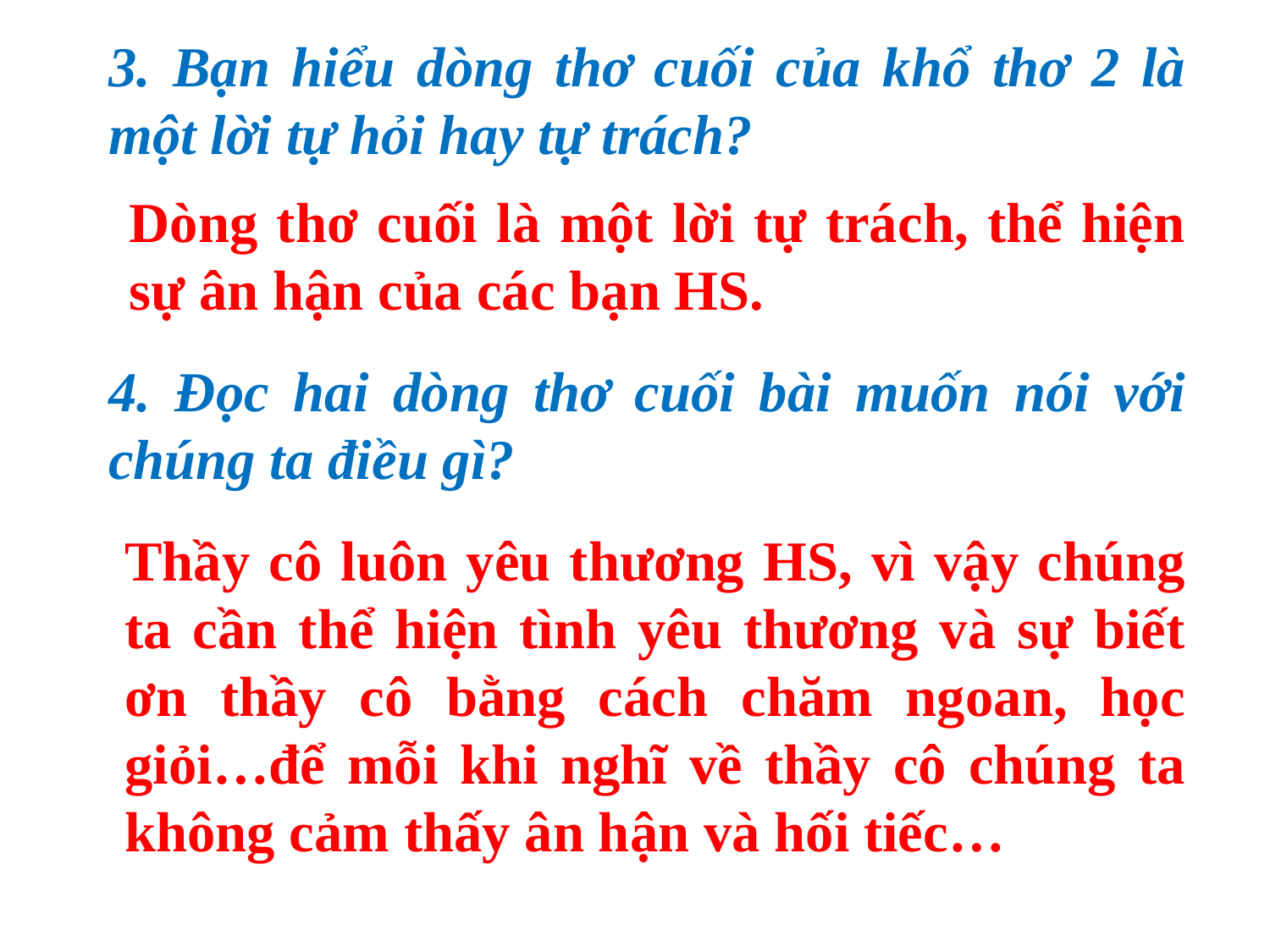

3. Bạn hiểu dòng thơ cuối của khổ thơ 2 là một lời tự hỏi hay tự trách?
Dòng thơ cuối là một lời tự trách, thể hiện sự ân hận của các bạn HS.
4. Đọc hai dòng thơ cuối bài muốn nói với chúng ta điều gì?
Thầy cô luôn yêu thương HS, vì vậy chúng ta cần thể hiện tình yêu thương và sự biết ơn thầy cô bằng cách chăm ngoan, học giỏi…để mỗi khi nghĩ về thầy cô chúng ta không cảm thấy ân hận và hối tiếc…